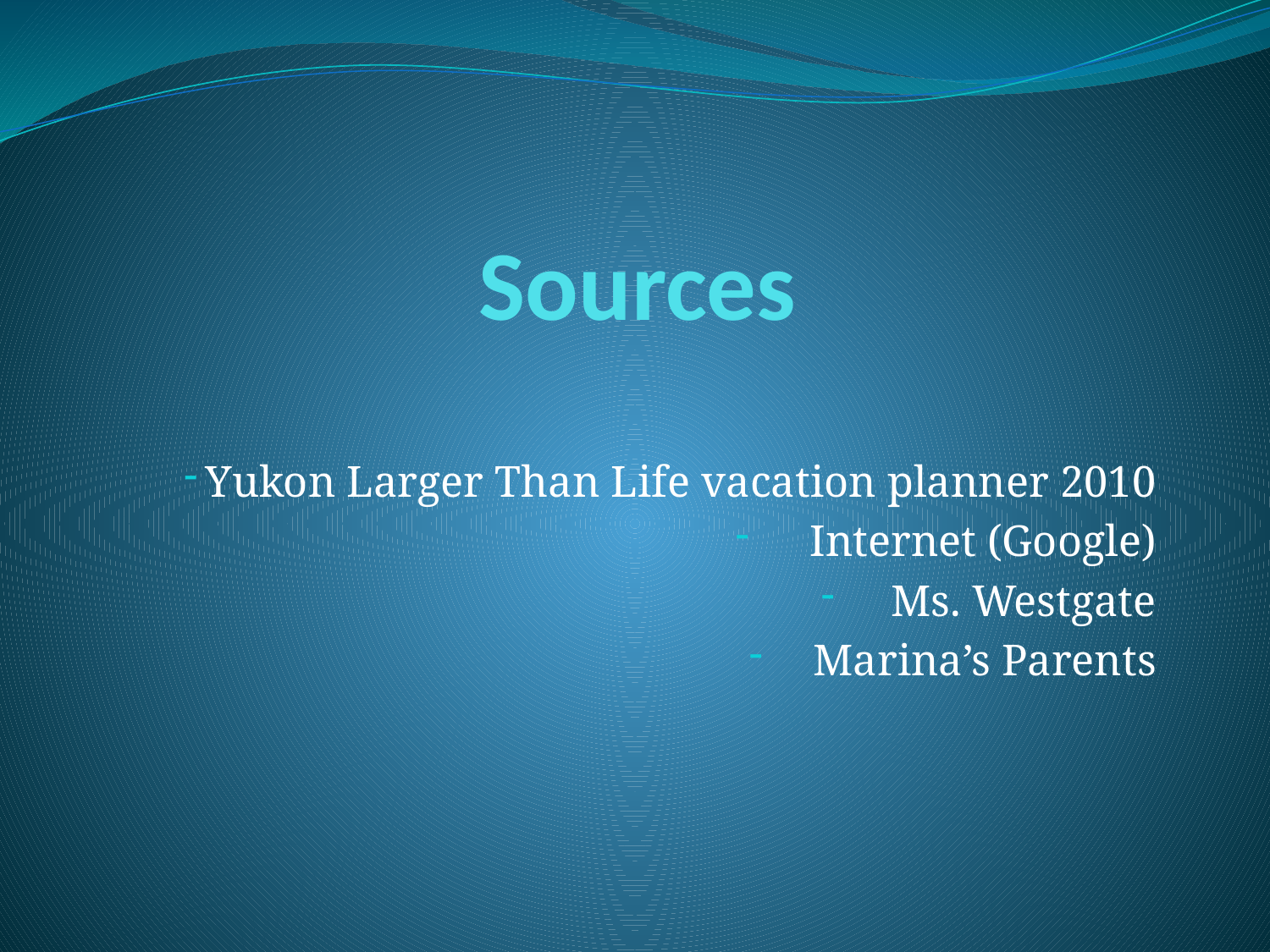

# Sources
Yukon Larger Than Life vacation planner 2010
 Internet (Google)
Ms. Westgate
Marina’s Parents